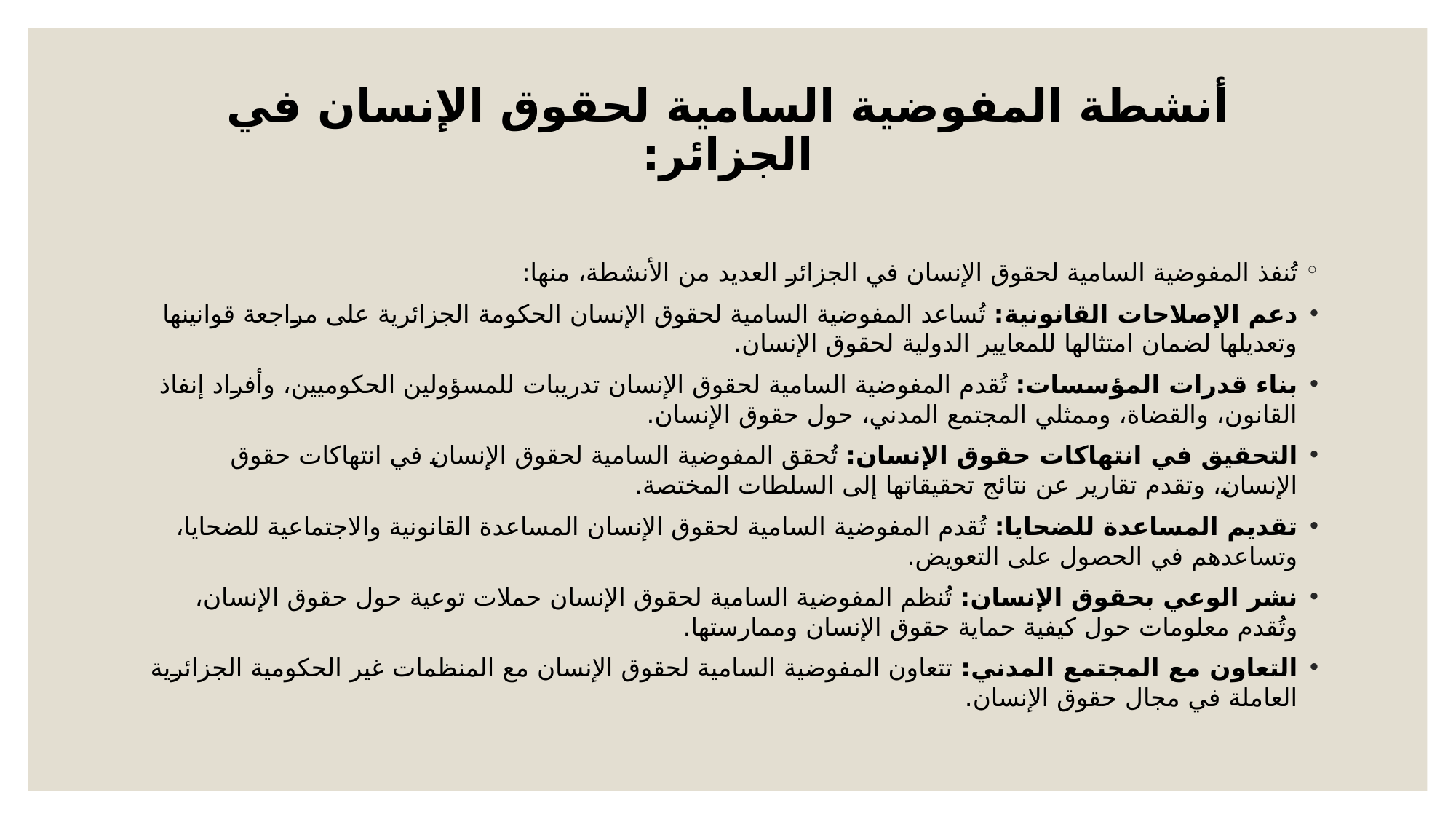

# أنشطة المفوضية السامية لحقوق الإنسان في الجزائر:
تُنفذ المفوضية السامية لحقوق الإنسان في الجزائر العديد من الأنشطة، منها:
دعم الإصلاحات القانونية: تُساعد المفوضية السامية لحقوق الإنسان الحكومة الجزائرية على مراجعة قوانينها وتعديلها لضمان امتثالها للمعايير الدولية لحقوق الإنسان.
بناء قدرات المؤسسات: تُقدم المفوضية السامية لحقوق الإنسان تدريبات للمسؤولين الحكوميين، وأفراد إنفاذ القانون، والقضاة، وممثلي المجتمع المدني، حول حقوق الإنسان.
التحقيق في انتهاكات حقوق الإنسان: تُحقق المفوضية السامية لحقوق الإنسان في انتهاكات حقوق الإنسان، وتقدم تقارير عن نتائج تحقيقاتها إلى السلطات المختصة.
تقديم المساعدة للضحايا: تُقدم المفوضية السامية لحقوق الإنسان المساعدة القانونية والاجتماعية للضحايا، وتساعدهم في الحصول على التعويض.
نشر الوعي بحقوق الإنسان: تُنظم المفوضية السامية لحقوق الإنسان حملات توعية حول حقوق الإنسان، وتُقدم معلومات حول كيفية حماية حقوق الإنسان وممارستها.
التعاون مع المجتمع المدني: تتعاون المفوضية السامية لحقوق الإنسان مع المنظمات غير الحكومية الجزائرية العاملة في مجال حقوق الإنسان.